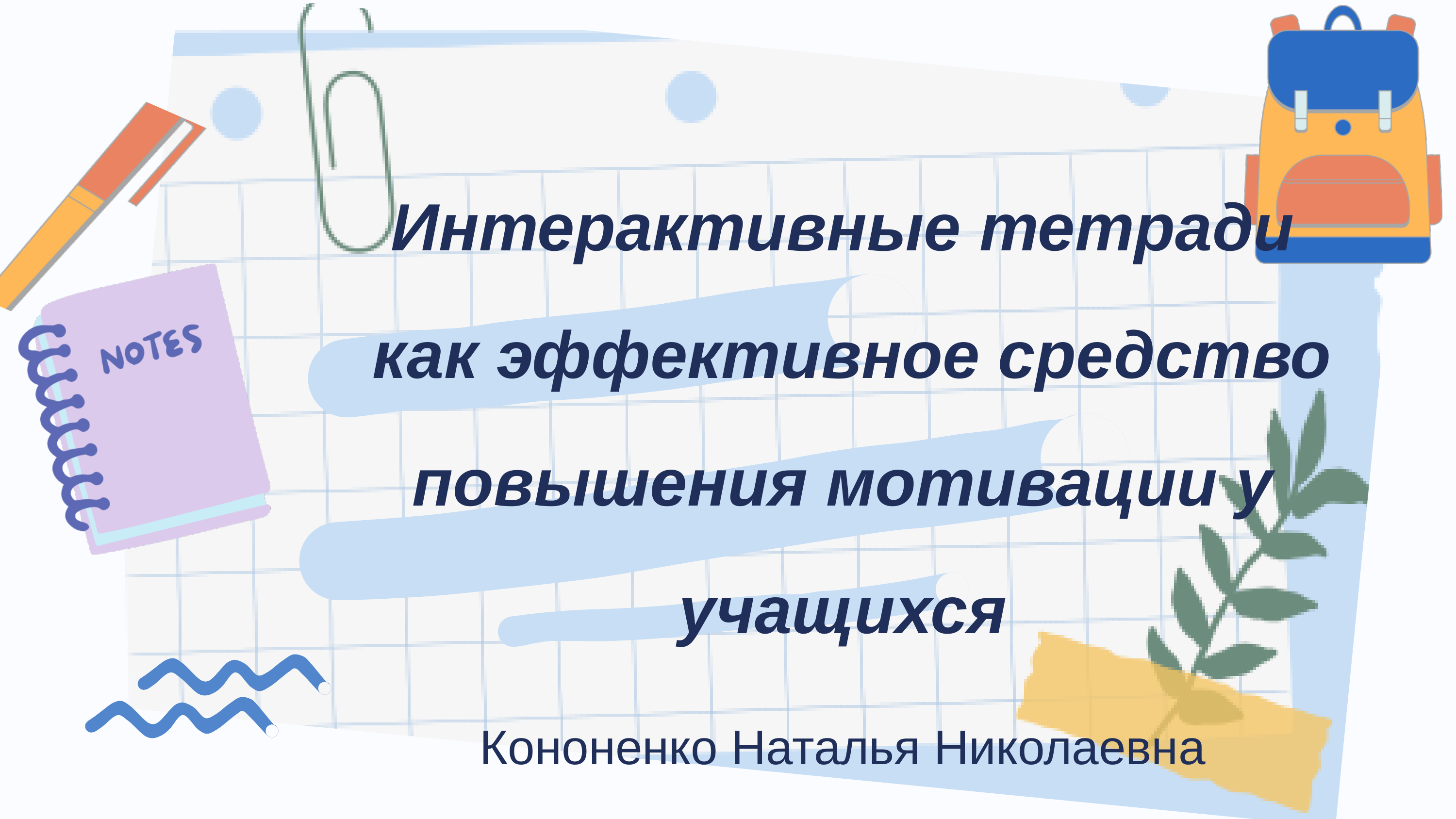

Интерактивные тетради
 как эффективное средство повышения мотивации у учащихся
Кононенко Наталья Николаевна
2024